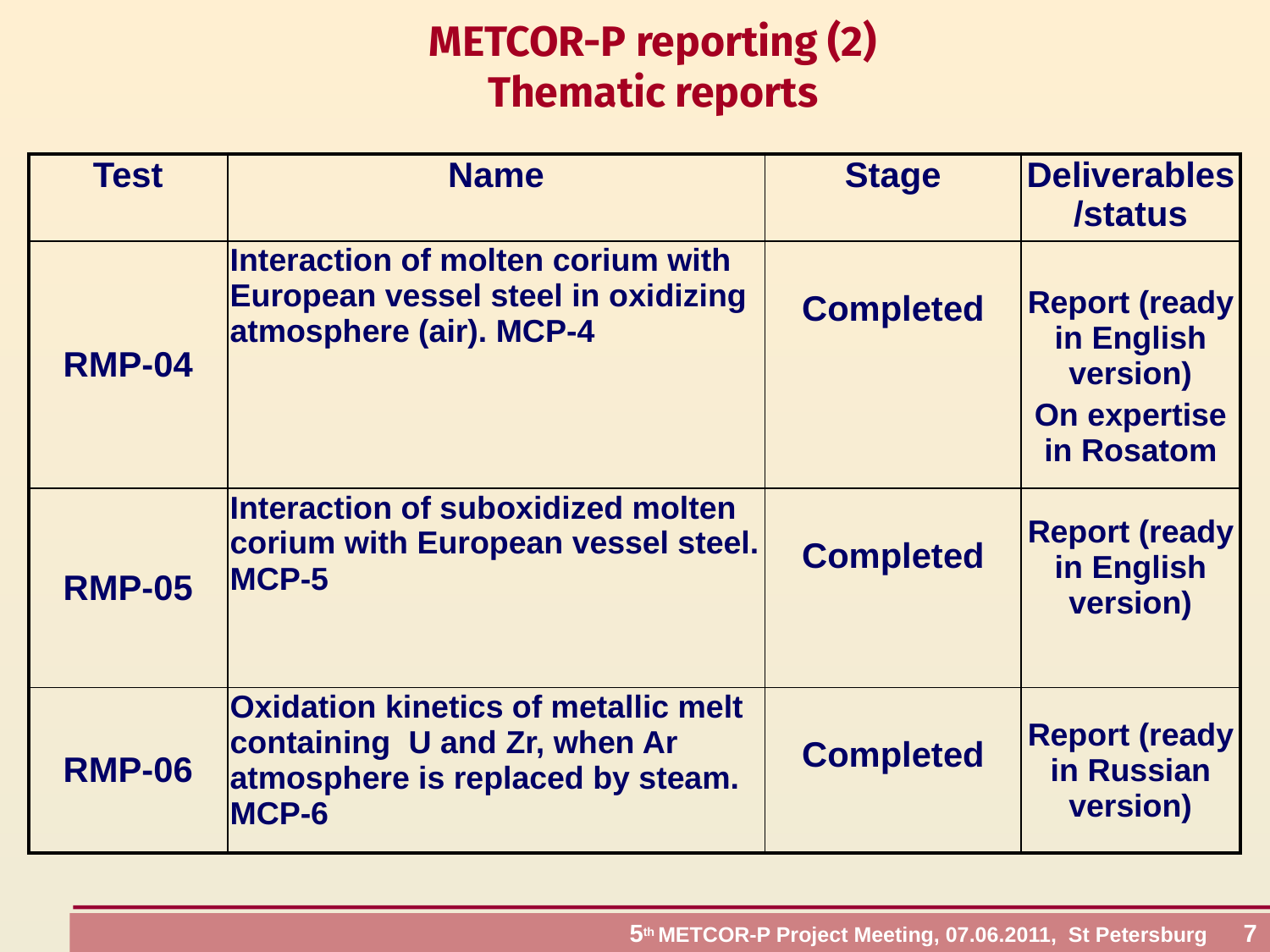

# METCOR-P reporting (2) Thematic reports
| Test | Name | Stage | Deliverables/status |
| --- | --- | --- | --- |
| RMP-04 | Interaction of molten corium with European vessel steel in oxidizing atmosphere (air). MCP-4 | Completed | Report (ready in English version) On expertise in Rosatom |
| RMP-05 | Interaction of suboxidized molten corium with European vessel steel. MCP-5 | Completed | Report (ready in English version) |
| RMP-06 | Oxidation kinetics of metallic melt containing U and Zr, when Ar atmosphere is replaced by steam. MCP-6 | Completed | Report (ready in Russian version) |
                                                 5th METCOR-P Project Meeting, 07.06.2011,  St Petersburg     7